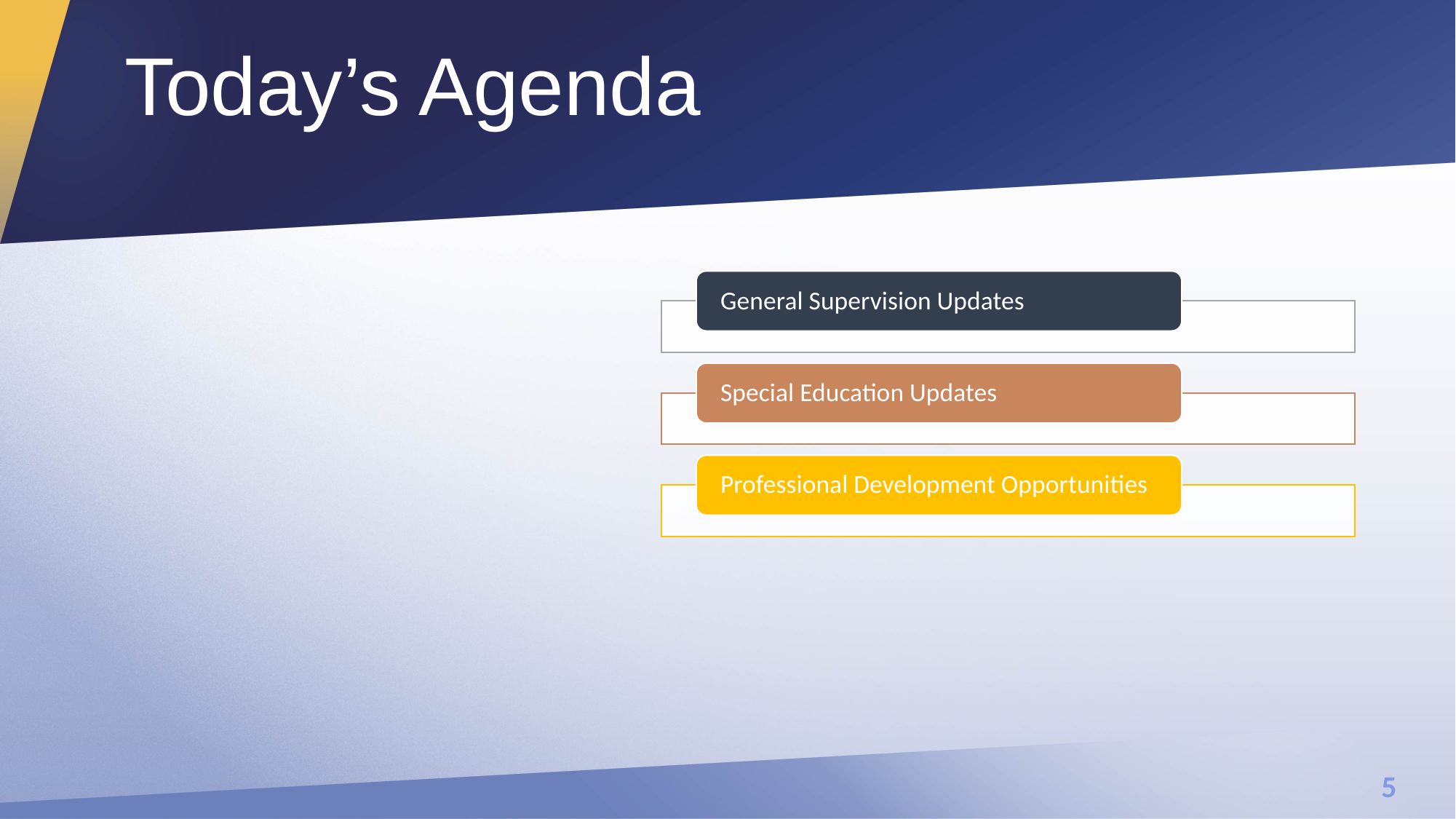

# Today’s Agenda
General Supervision Updates
Special Education Updates
Professional Development Opportunities